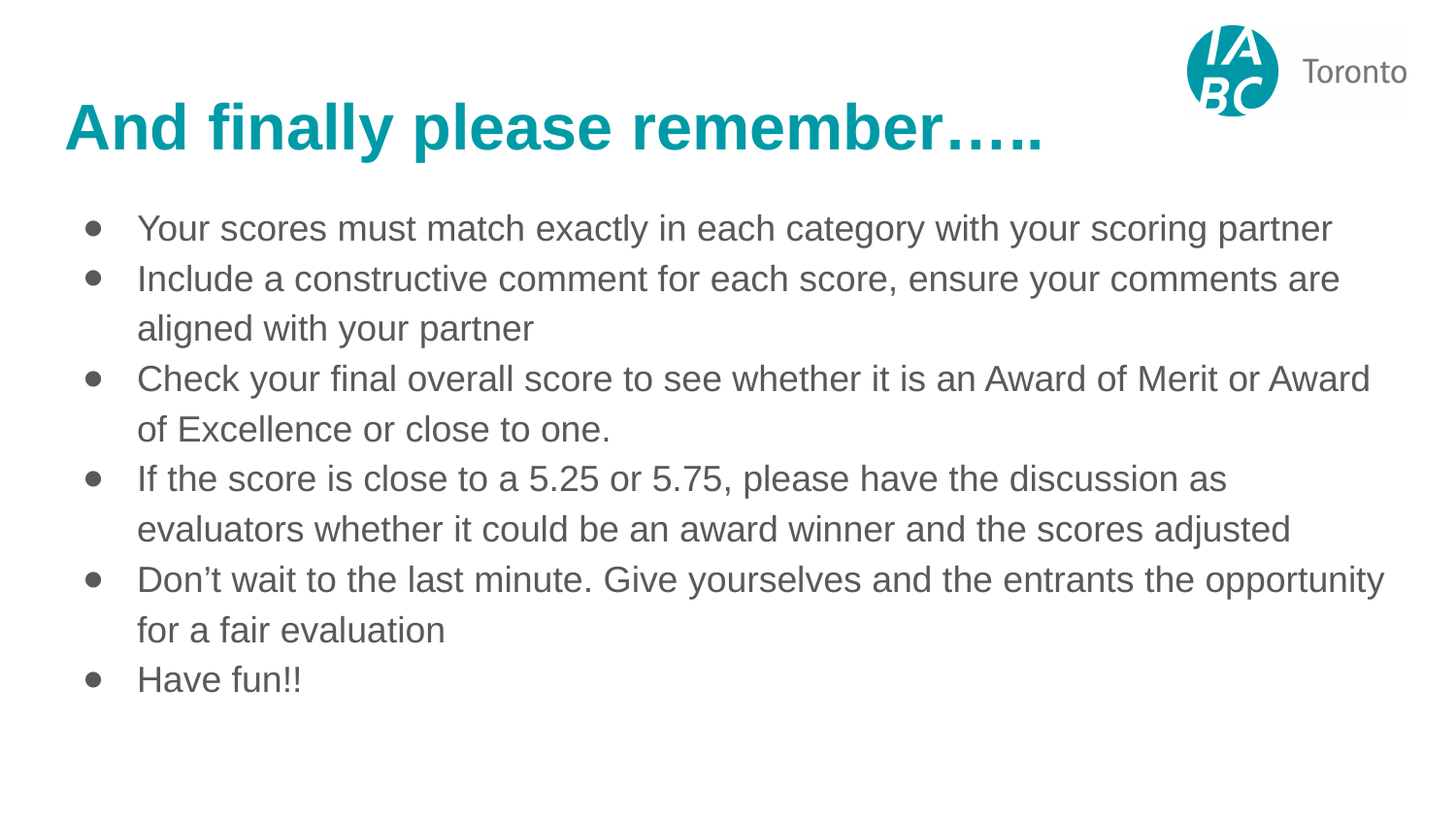

# And finally please remember…..
Your scores must match exactly in each category with your scoring partner
Include a constructive comment for each score, ensure your comments are aligned with your partner
Check your final overall score to see whether it is an Award of Merit or Award of Excellence or close to one.
If the score is close to a 5.25 or 5.75, please have the discussion as evaluators whether it could be an award winner and the scores adjusted
Don’t wait to the last minute. Give yourselves and the entrants the opportunity for a fair evaluation
Have fun!!